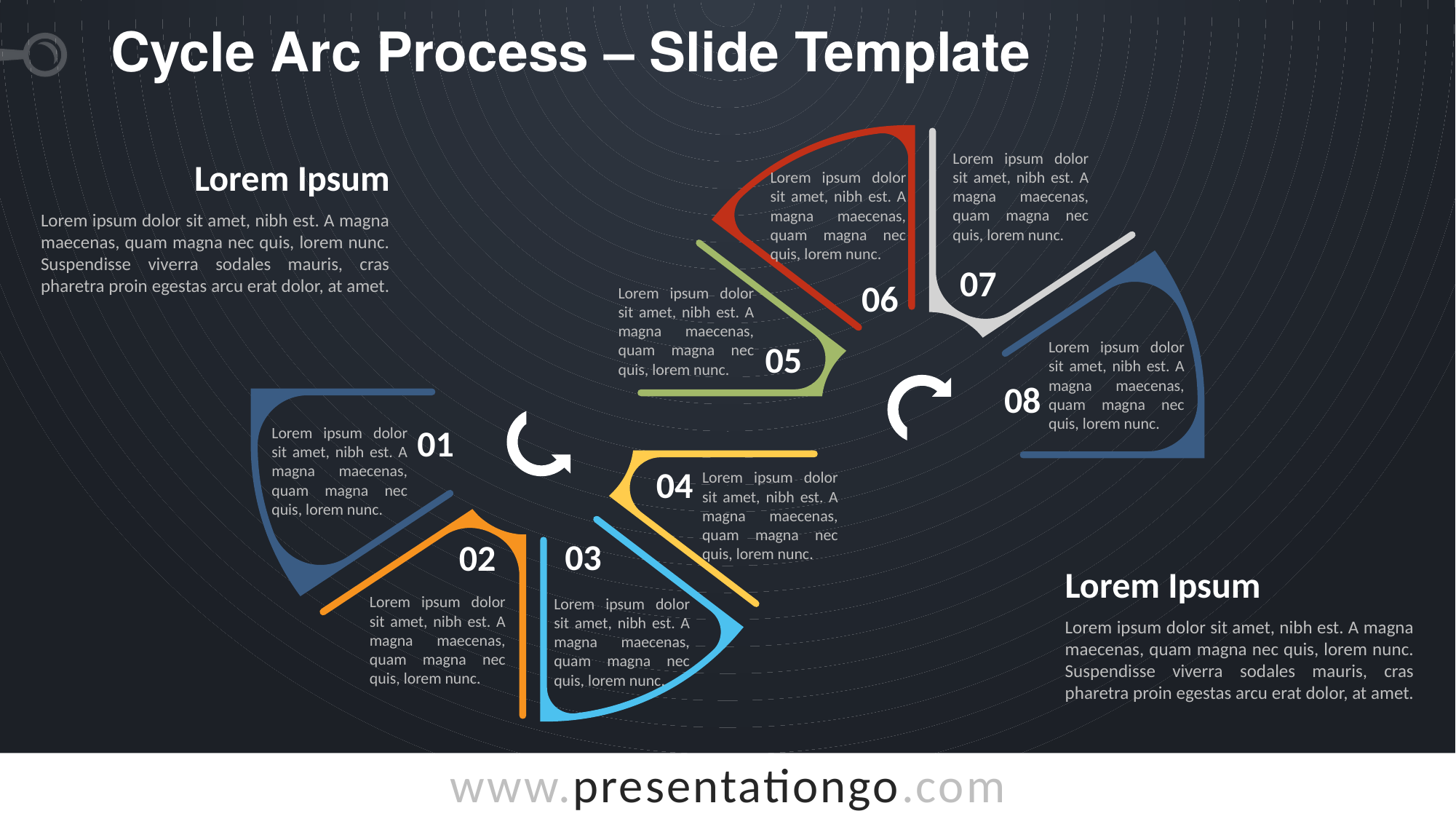

# Cycle Arc Process – Slide Template

Lorem ipsum dolor sit amet, nibh est. A magna maecenas, quam magna nec quis, lorem nunc.
Lorem Ipsum
Lorem ipsum dolor sit amet, nibh est. A magna maecenas, quam magna nec quis, lorem nunc. Suspendisse viverra sodales mauris, cras pharetra proin egestas arcu erat dolor, at amet.
Lorem ipsum dolor sit amet, nibh est. A magna maecenas, quam magna nec quis, lorem nunc.
07
06
Lorem ipsum dolor sit amet, nibh est. A magna maecenas, quam magna nec quis, lorem nunc.
05
Lorem ipsum dolor sit amet, nibh est. A magna maecenas, quam magna nec quis, lorem nunc.
08

01
Lorem ipsum dolor sit amet, nibh est. A magna maecenas, quam magna nec quis, lorem nunc.
04
Lorem ipsum dolor sit amet, nibh est. A magna maecenas, quam magna nec quis, lorem nunc.
03
02
Lorem Ipsum
Lorem ipsum dolor sit amet, nibh est. A magna maecenas, quam magna nec quis, lorem nunc. Suspendisse viverra sodales mauris, cras pharetra proin egestas arcu erat dolor, at amet.
Lorem ipsum dolor sit amet, nibh est. A magna maecenas, quam magna nec quis, lorem nunc.
Lorem ipsum dolor sit amet, nibh est. A magna maecenas, quam magna nec quis, lorem nunc.